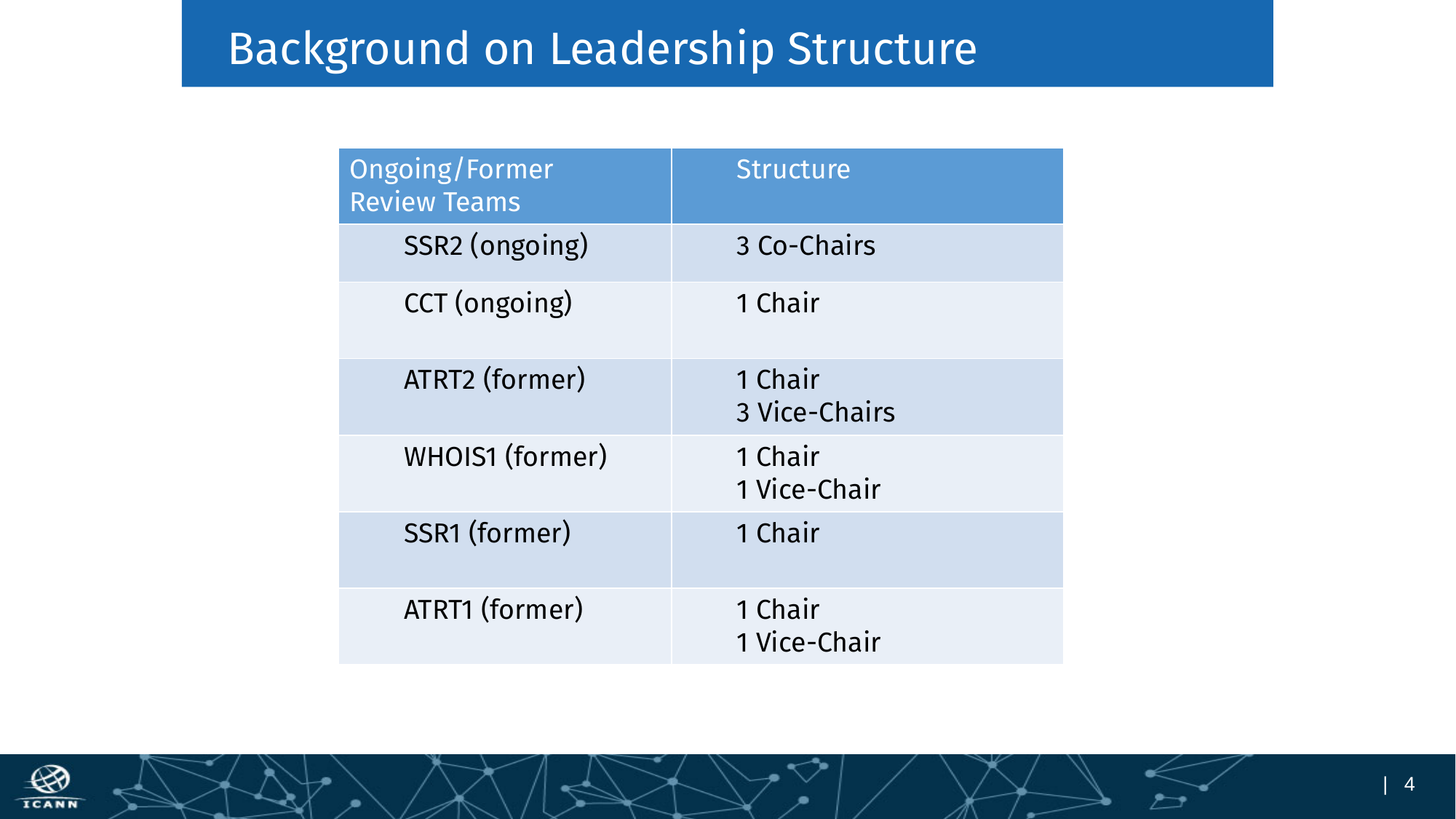

# Background on Leadership Structure

| Ongoing/Former Review Teams | Structure |
| --- | --- |
| SSR2 (ongoing) | 3 Co-Chairs |
| CCT (ongoing) | 1 Chair |
| ATRT2 (former) | 1 Chair 3 Vice-Chairs |
| WHOIS1 (former) | 1 Chair 1 Vice-Chair |
| SSR1 (former) | 1 Chair |
| ATRT1 (former) | 1 Chair 1 Vice-Chair |